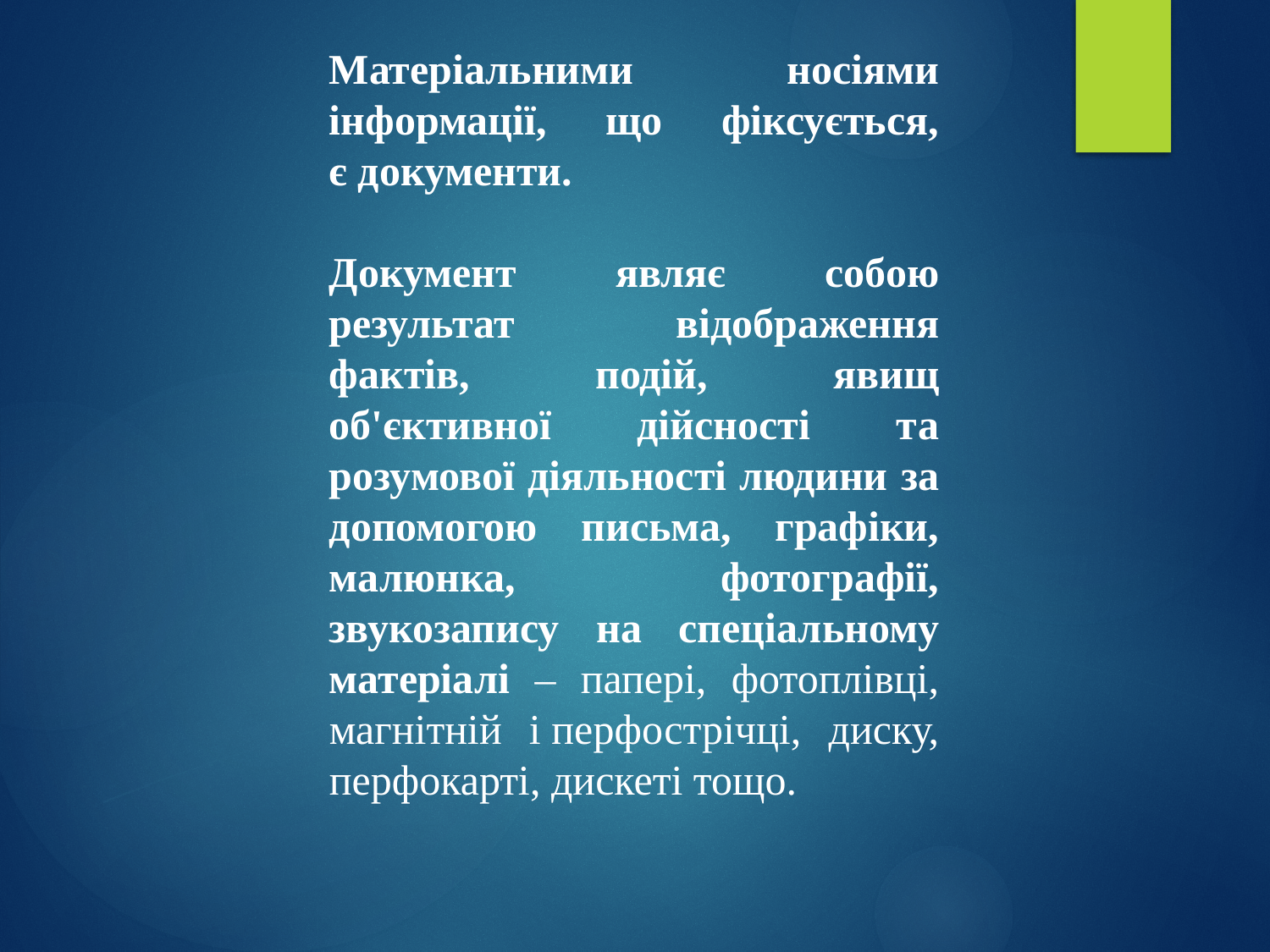

Матеріальними носіями інформації, що фіксується, є документи.

Документ являє собою результат відображення фактів, подій, явищ об'єктивної дійсності та розумової діяльності людини за допомогою письма, графіки, малюнка, фотографії, звукозапису на спеціальному матеріалі – папері, фотоплівці, магнітній і пер­фострічці, диску, перфокарті, дискеті тощо.